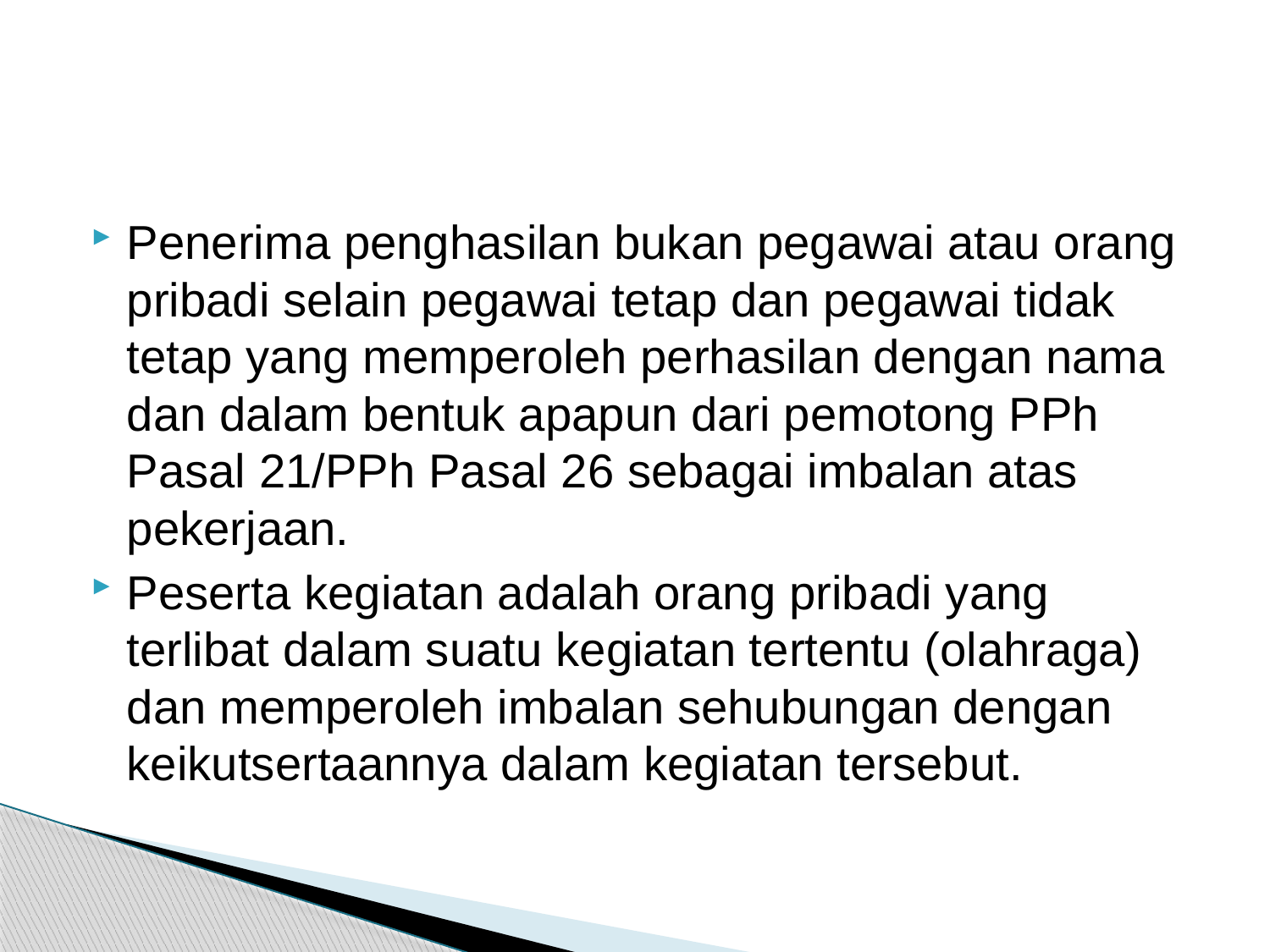

#
Penerima penghasilan bukan pegawai atau orang pribadi selain pegawai tetap dan pegawai tidak tetap yang memperoleh perhasilan dengan nama dan dalam bentuk apapun dari pemotong PPh Pasal 21/PPh Pasal 26 sebagai imbalan atas pekerjaan.
Peserta kegiatan adalah orang pribadi yang terlibat dalam suatu kegiatan tertentu (olahraga) dan memperoleh imbalan sehubungan dengan keikutsertaannya dalam kegiatan tersebut.